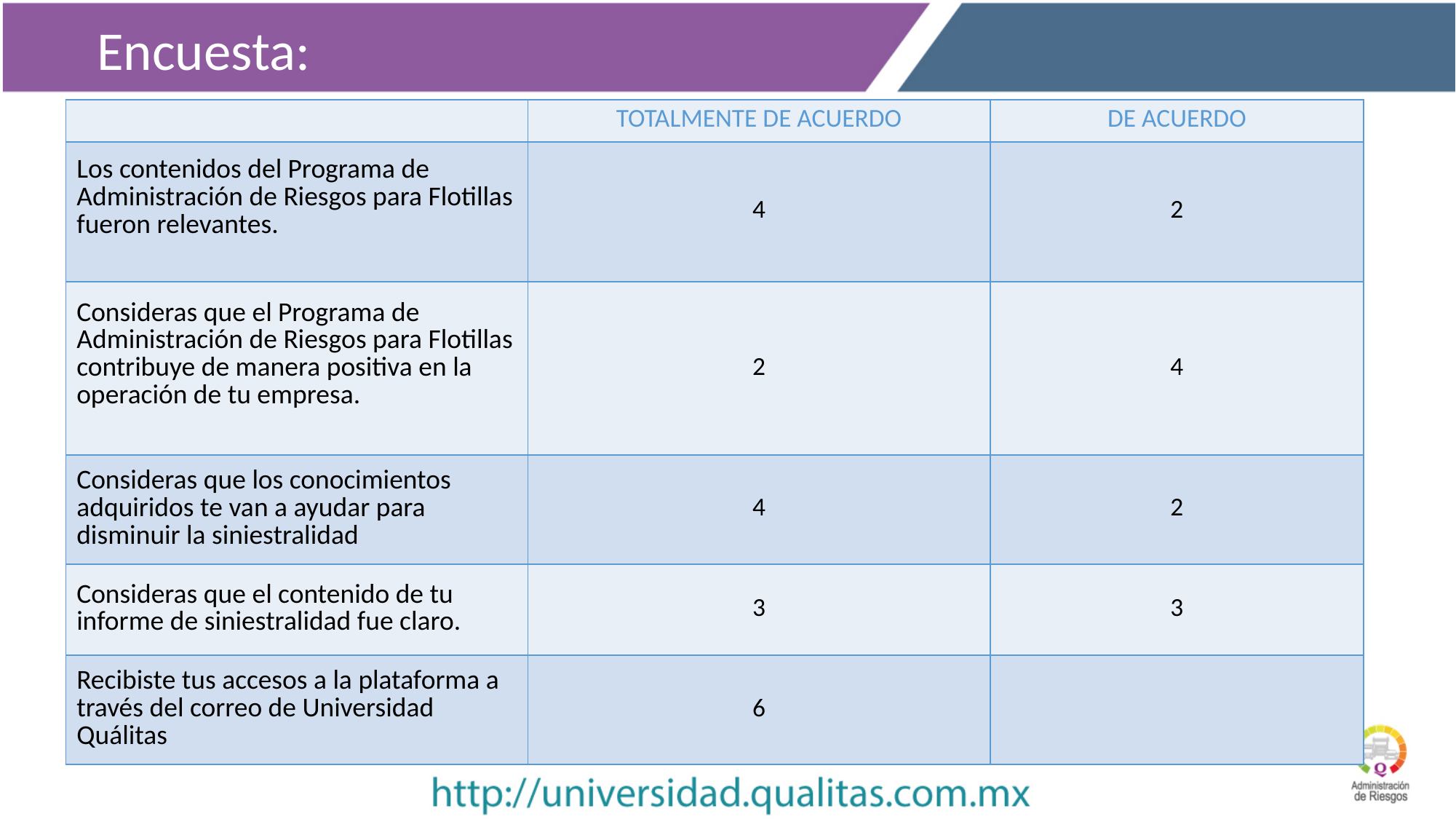

Encuesta:
|  | TOTALMENTE DE ACUERDO | DE ACUERDO |
| --- | --- | --- |
| Los contenidos del Programa de Administración de Riesgos para Flotillas fueron relevantes. | 4 | 2 |
| Consideras que el Programa de Administración de Riesgos para Flotillas contribuye de manera positiva en la operación de tu empresa. | 2 | 4 |
| Consideras que los conocimientos adquiridos te van a ayudar para disminuir la siniestralidad | 4 | 2 |
| Consideras que el contenido de tu informe de siniestralidad fue claro. | 3 | 3 |
| Recibiste tus accesos a la plataforma a través del correo de Universidad Quálitas | 6 |  |